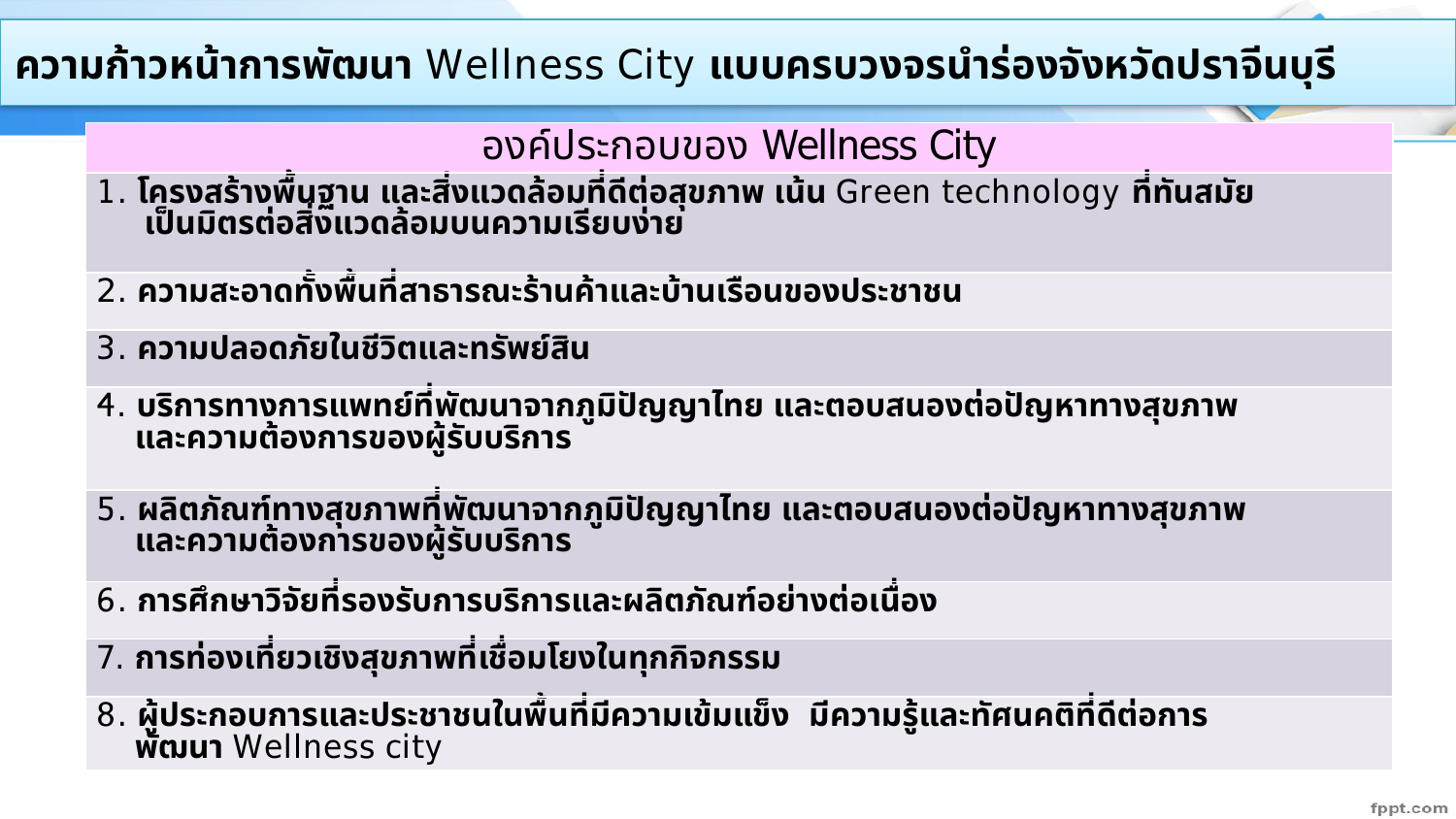

# ความก้าวหน้าการพัฒนา Wellness City แบบครบวงจรนำร่องจังหวัดปราจีนบุรี
| องค์ประกอบของ Wellness City |
| --- |
| 1. โครงสร้างพื้นฐาน และสิ่งแวดล้อมที่ดีต่อสุขภาพ เน้น Green technology ที่ทันสมัย เป็นมิตรต่อสิ่งแวดล้อมบนความเรียบง่าย |
| 2. ความสะอาดทั้งพื้นที่สาธารณะร้านค้าและบ้านเรือนของประชาชน |
| 3. ความปลอดภัยในชีวิตและทรัพย์สิน |
| 4. บริการทางการแพทย์ที่พัฒนาจากภูมิปัญญาไทย และตอบสนองต่อปัญหาทางสุขภาพ และความต้องการของผู้รับบริการ |
| 5. ผลิตภัณฑ์ทางสุขภาพที่พัฒนาจากภูมิปัญญาไทย และตอบสนองต่อปัญหาทางสุขภาพ และความต้องการของผู้รับบริการ |
| 6. การศึกษาวิจัยที่รองรับการบริการและผลิตภัณฑ์อย่างต่อเนื่อง |
| 7. การท่องเที่ยวเชิงสุขภาพที่เชื่อมโยงในทุกกิจกรรม |
| 8. ผู้ประกอบการและประชาชนในพื้นที่มีความเข้มแข็ง มีความรู้และทัศนคติที่ดีต่อการ พัฒนา Wellness city |